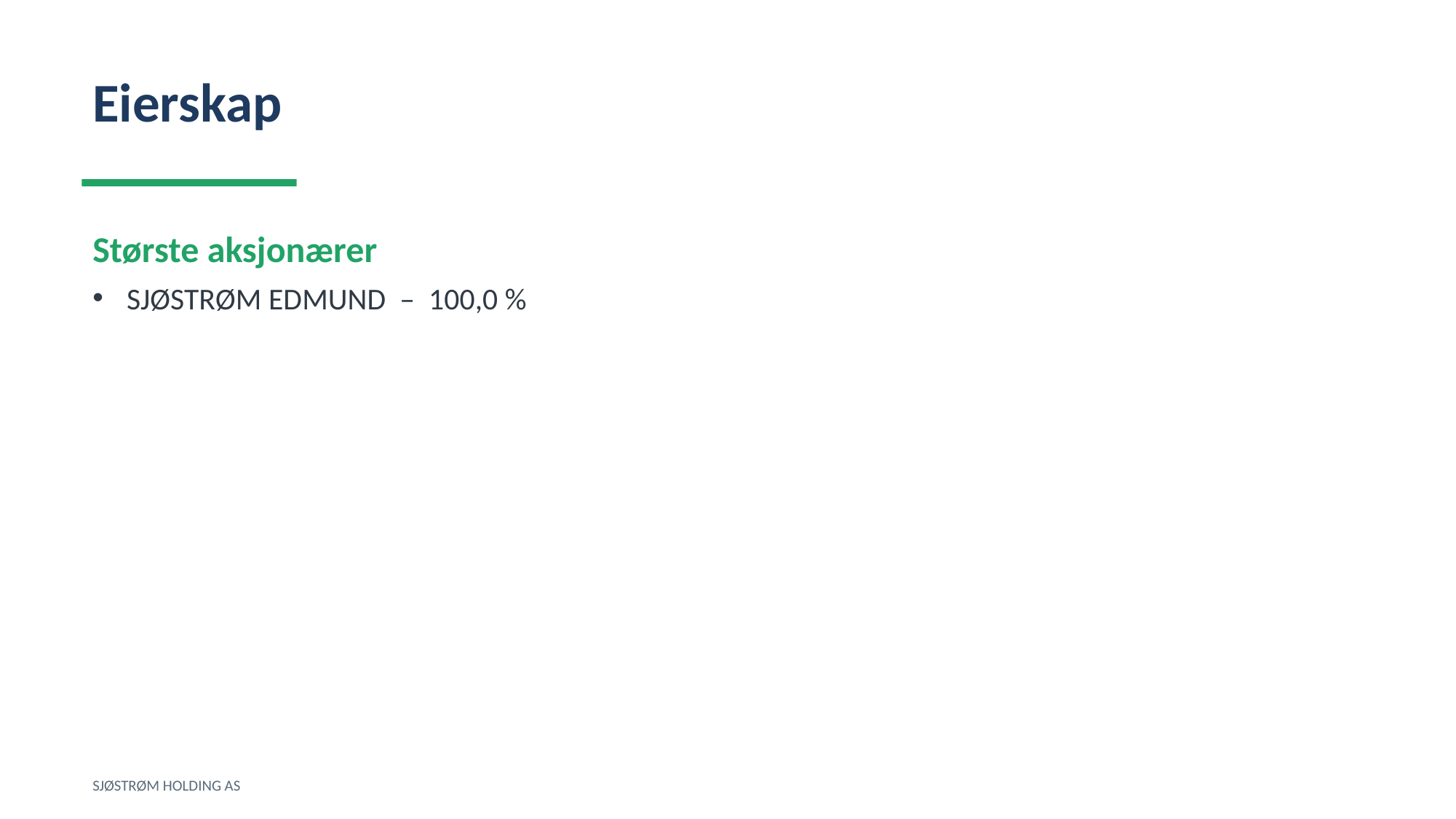

Eierskap

Største aksjonærer
SJØSTRØM EDMUND  –  100,0 %
SJØSTRØM HOLDING AS